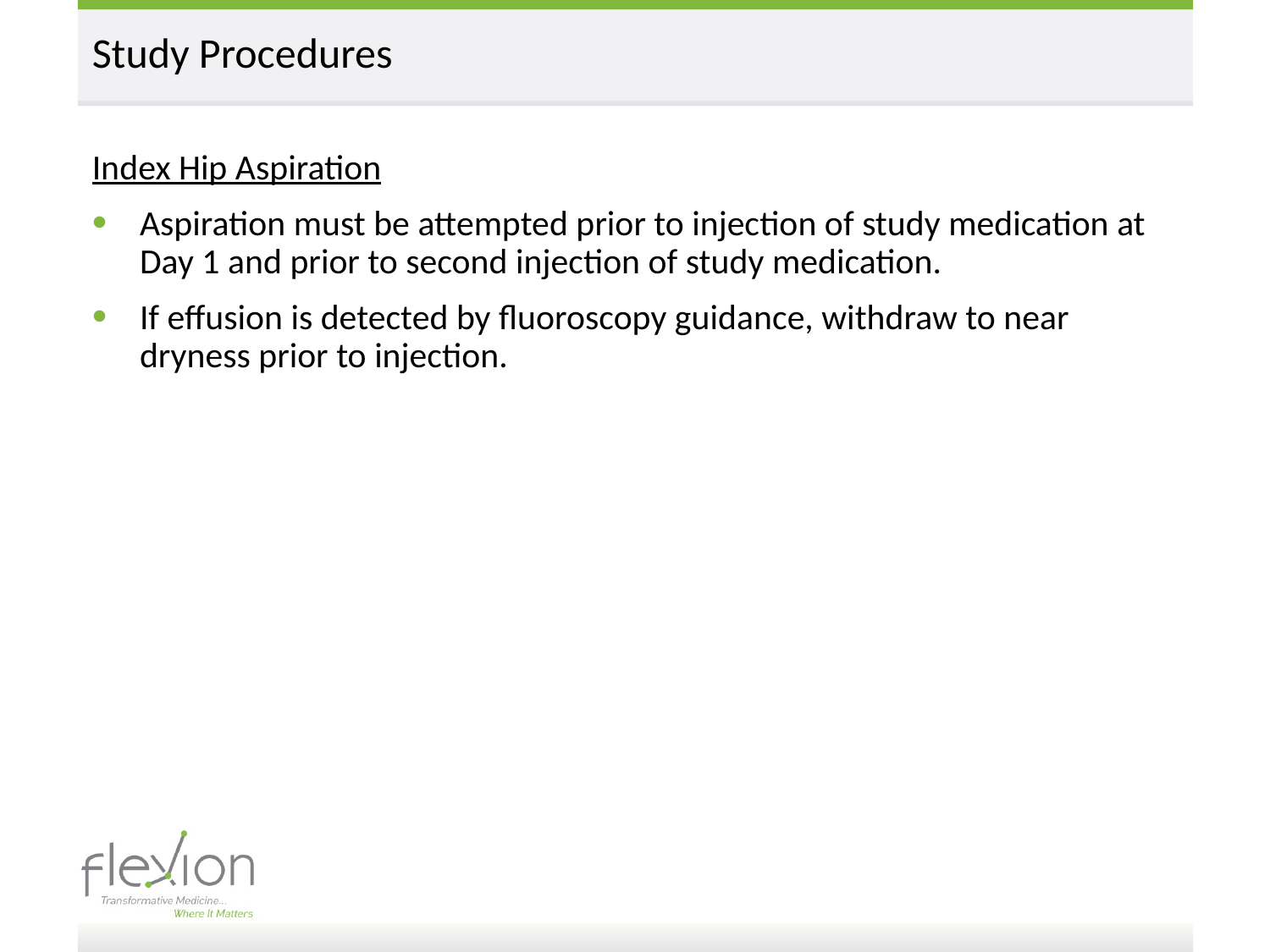

# Study Procedures
Index Hip Aspiration
Aspiration must be attempted prior to injection of study medication at Day 1 and prior to second injection of study medication.
If effusion is detected by fluoroscopy guidance, withdraw to near dryness prior to injection.